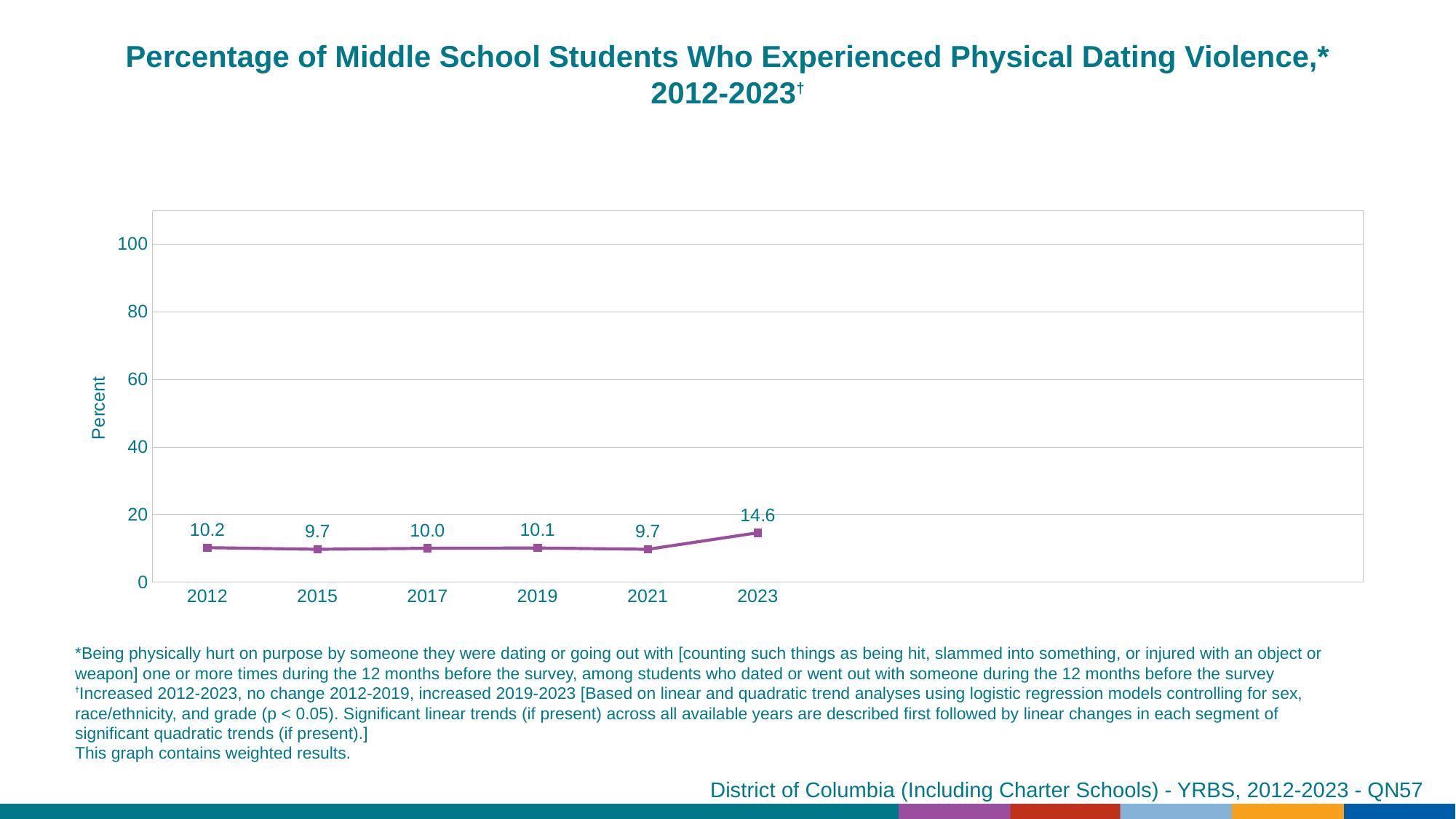

Percentage of Middle School Students Who Experienced Physical Dating Violence,* 2012-2023†

### Chart

| Category | Series 1 |
|---|---|
| 2012 | 10.2 |
| 2015 | 9.7 |
| 2017 | 10.0 |
| 2019 | 10.1 |
| 2021 | 9.7 |
| 2023 | 14.6 |
|  | None |
|  | None |
|  | None |
|  | None |
|  | None |
*Being physically hurt on purpose by someone they were dating or going out with [counting such things as being hit, slammed into something, or injured with an object or weapon] one or more times during the 12 months before the survey, among students who dated or went out with someone during the 12 months before the survey
†Increased 2012-2023, no change 2012-2019, increased 2019-2023 [Based on linear and quadratic trend analyses using logistic regression models controlling for sex, race/ethnicity, and grade (p < 0.05). Significant linear trends (if present) across all available years are described first followed by linear changes in each segment of significant quadratic trends (if present).]
This graph contains weighted results.
District of Columbia (Including Charter Schools) - YRBS, 2012-2023 - QN57